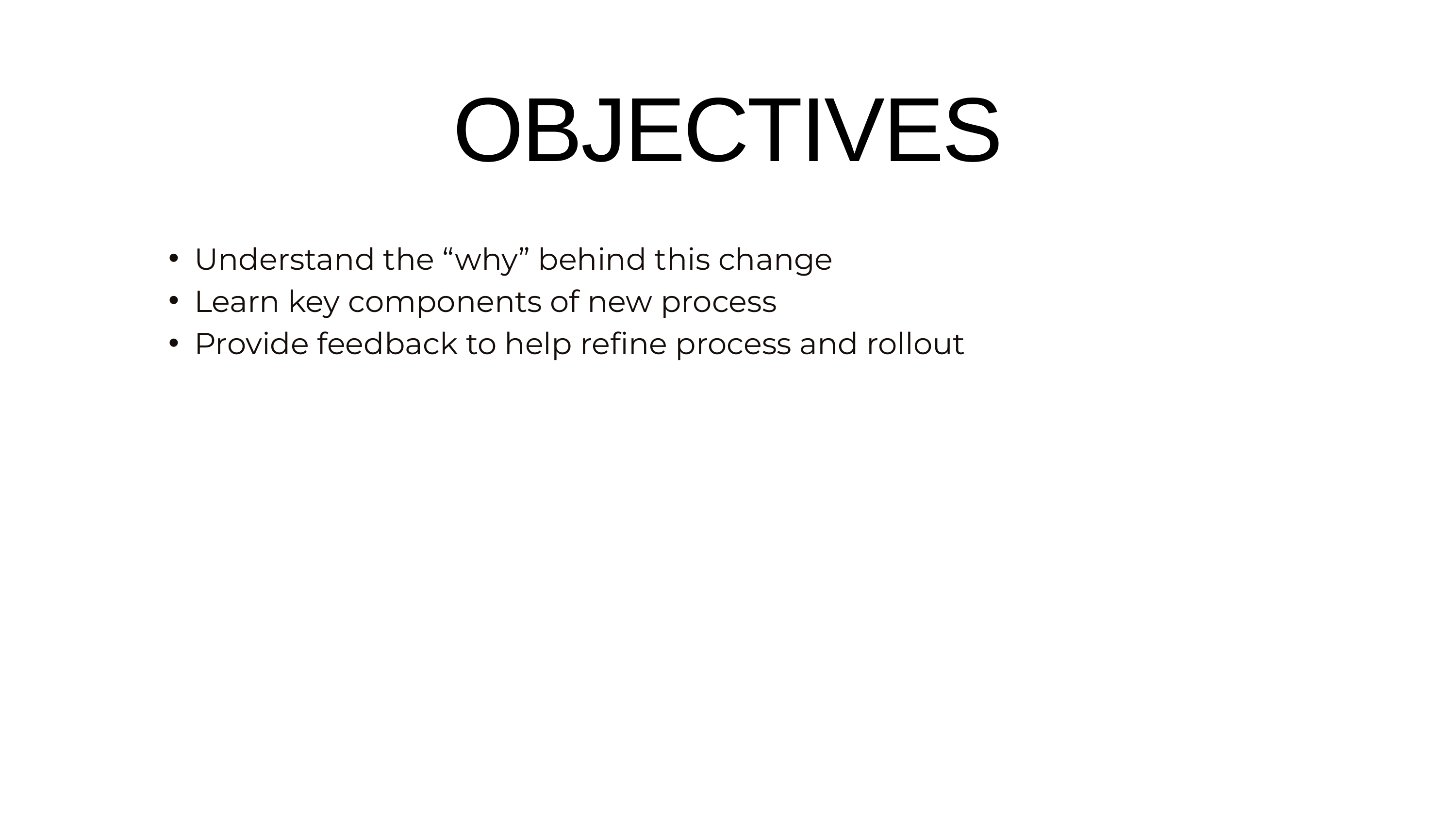

OBJECTIVES
Understand the “why” behind this change
Learn key components of new process
Provide feedback to help refine process and rollout